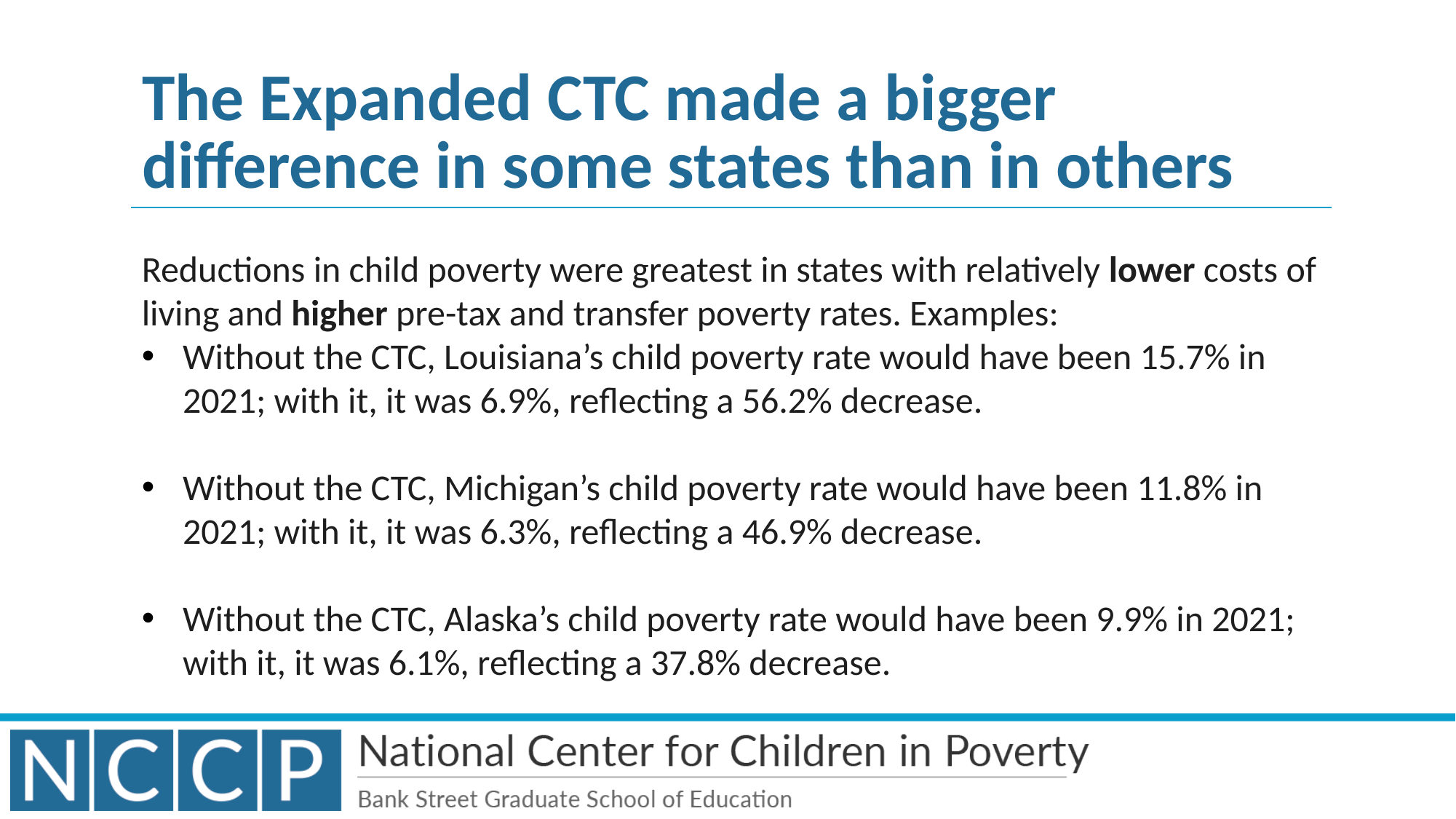

# The Expanded CTC made a bigger difference in some states than in others
Reductions in child poverty were greatest in states with relatively lower costs of living and higher pre-tax and transfer poverty rates. Examples:
Without the CTC, Louisiana’s child poverty rate would have been 15.7% in 2021; with it, it was 6.9%, reflecting a 56.2% decrease.

Without the CTC, Michigan’s child poverty rate would have been 11.8% in 2021; with it, it was 6.3%, reflecting a 46.9% decrease.

Without the CTC, Alaska’s child poverty rate would have been 9.9% in 2021; with it, it was 6.1%, reflecting a 37.8% decrease.

8